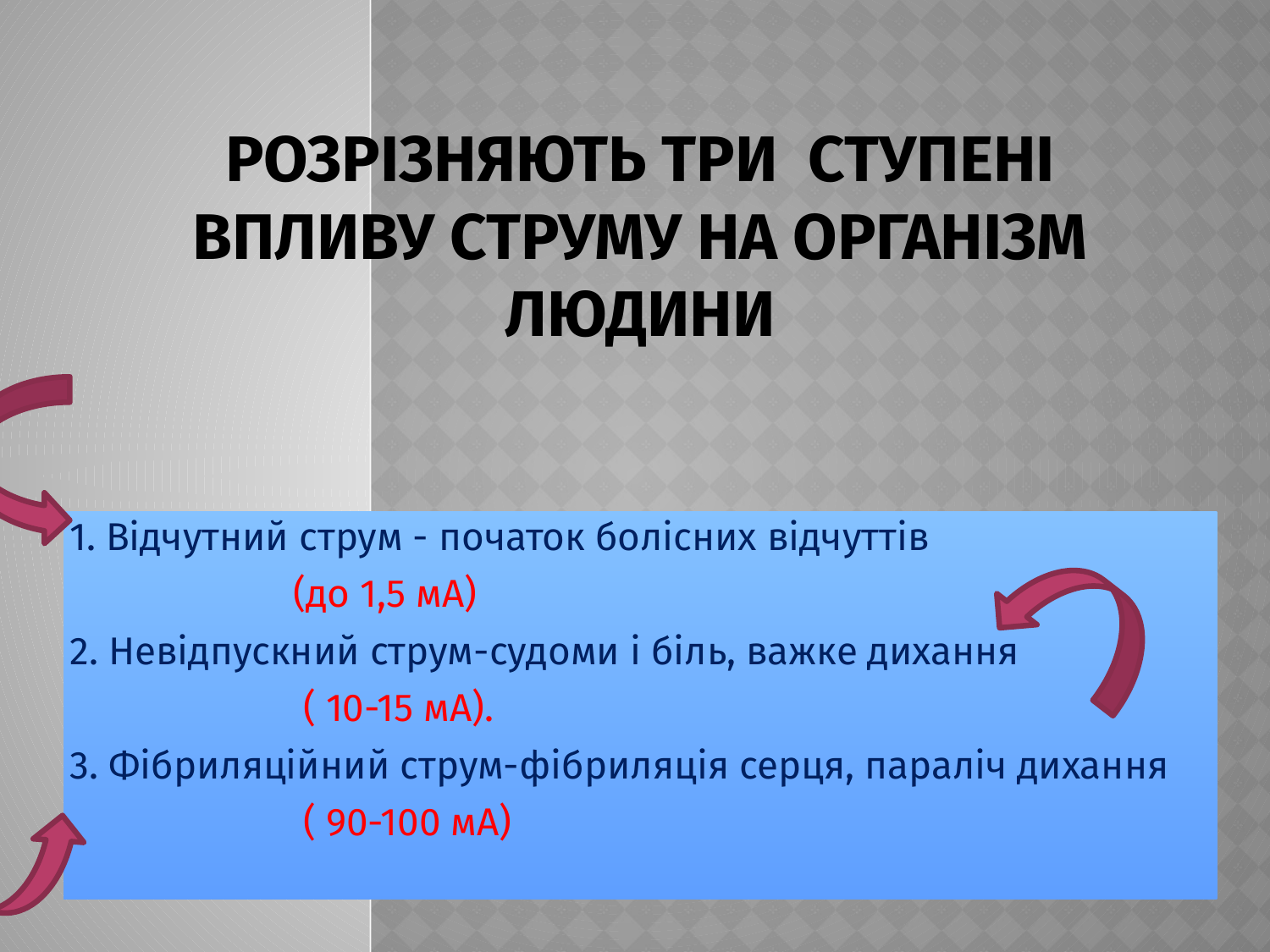

# Розрізняють три  ступені впливу струму на організм людини

1. Відчутний струм - початок болісних відчуттів
                      (до 1,5 мА)
2. Невідпускний струм-судоми і біль, важке дихання
                       ( 10-15 мА).
3. Фібриляційний струм-фібриляція серця, параліч дихання
                       ( 90-100 мА)